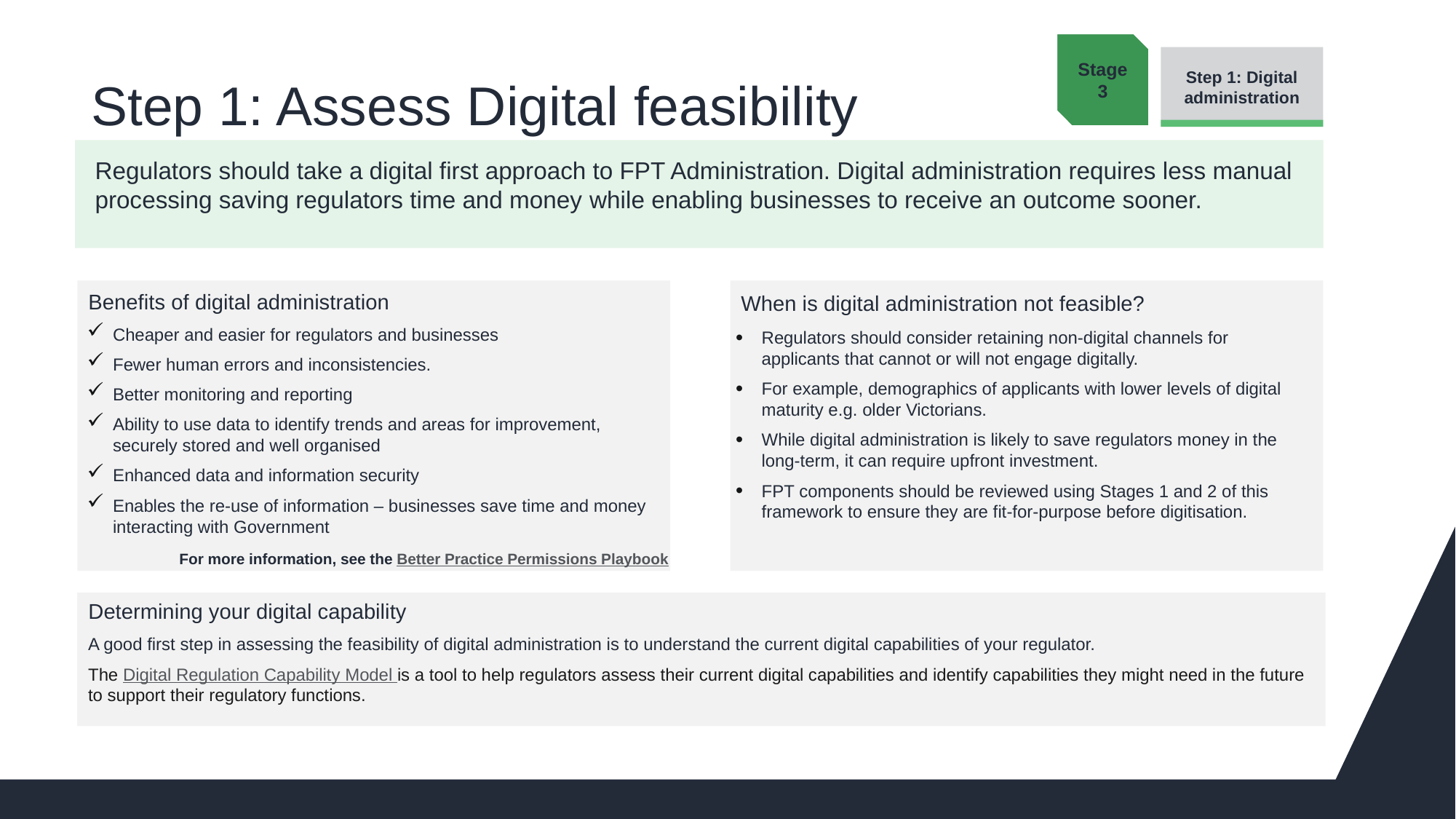

# Step 1: Assess Digital feasibility
Stage3
Step 1: Digital administration

Regulators should take a digital first approach to FPT Administration. Digital administration requires less manual processing saving regulators time and money while enabling businesses to receive an outcome sooner.

Benefits of digital administration
When is digital administration not feasible?
Cheaper and easier for regulators and businesses
Fewer human errors and inconsistencies.
Better monitoring and reporting
Ability to use data to identify trends and areas for improvement, securely stored and well organised
Enhanced data and information security
Enables the re-use of information – businesses save time and money interacting with Government
Regulators should consider retaining non-digital channels for applicants that cannot or will not engage digitally.
For example, demographics of applicants with lower levels of digital maturity e.g. older Victorians.
While digital administration is likely to save regulators money in the long-term, it can require upfront investment.
FPT components should be reviewed using Stages 1 and 2 of this framework to ensure they are fit-for-purpose before digitisation.

For more information, see the Better Practice Permissions Playbook

A good first step in assessing the feasibility of digital administration is to understand the current digital capabilities of your regulator.
The Digital Regulation Capability Model is a tool to help regulators assess their current digital capabilities and identify capabilities they might need in the future to support their regulatory functions.
Determining your digital capability